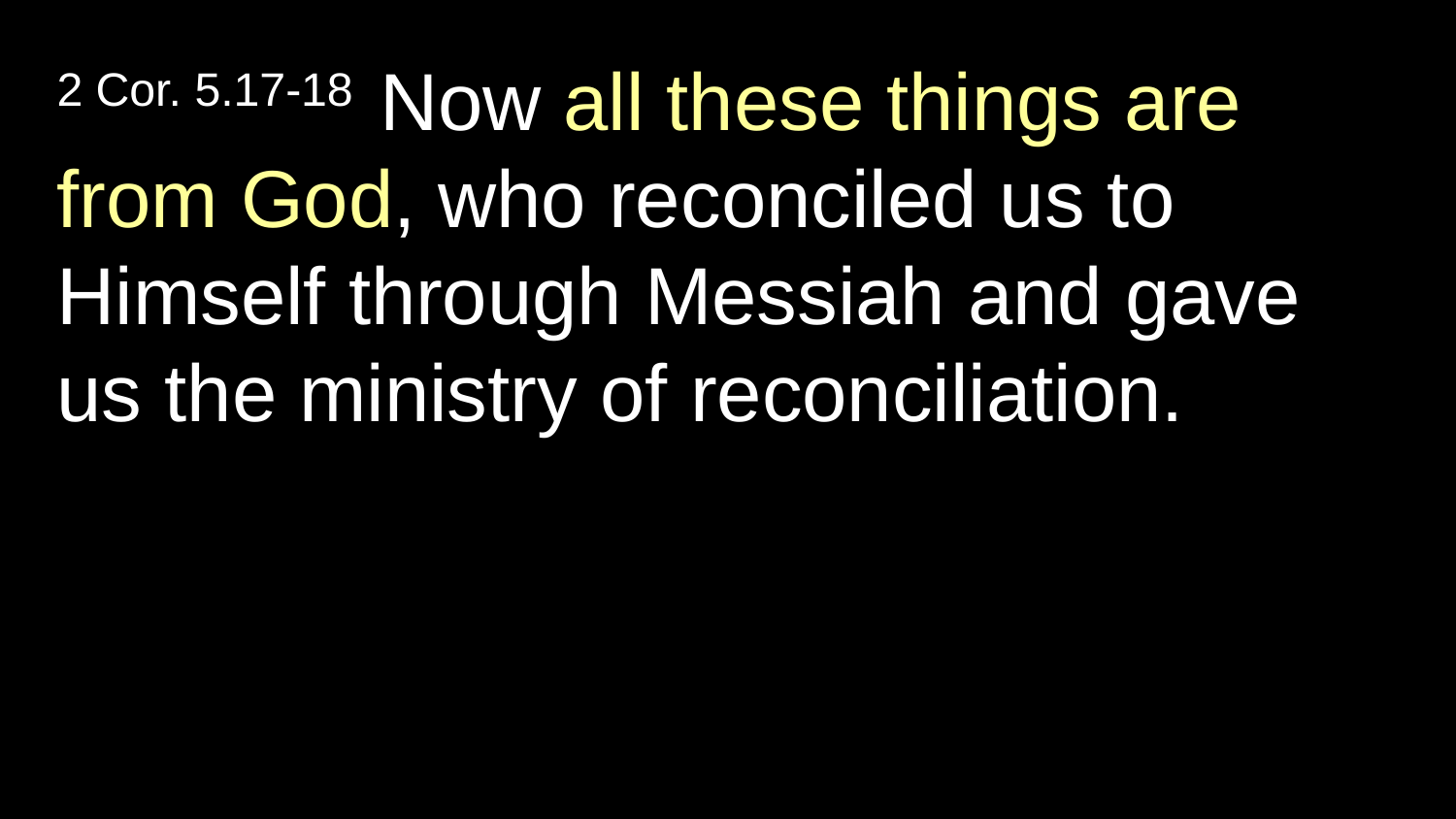

2 Cor. 5.17-18  Now all these things are from God, who reconciled us to Himself through Messiah and gave us the ministry of reconciliation.